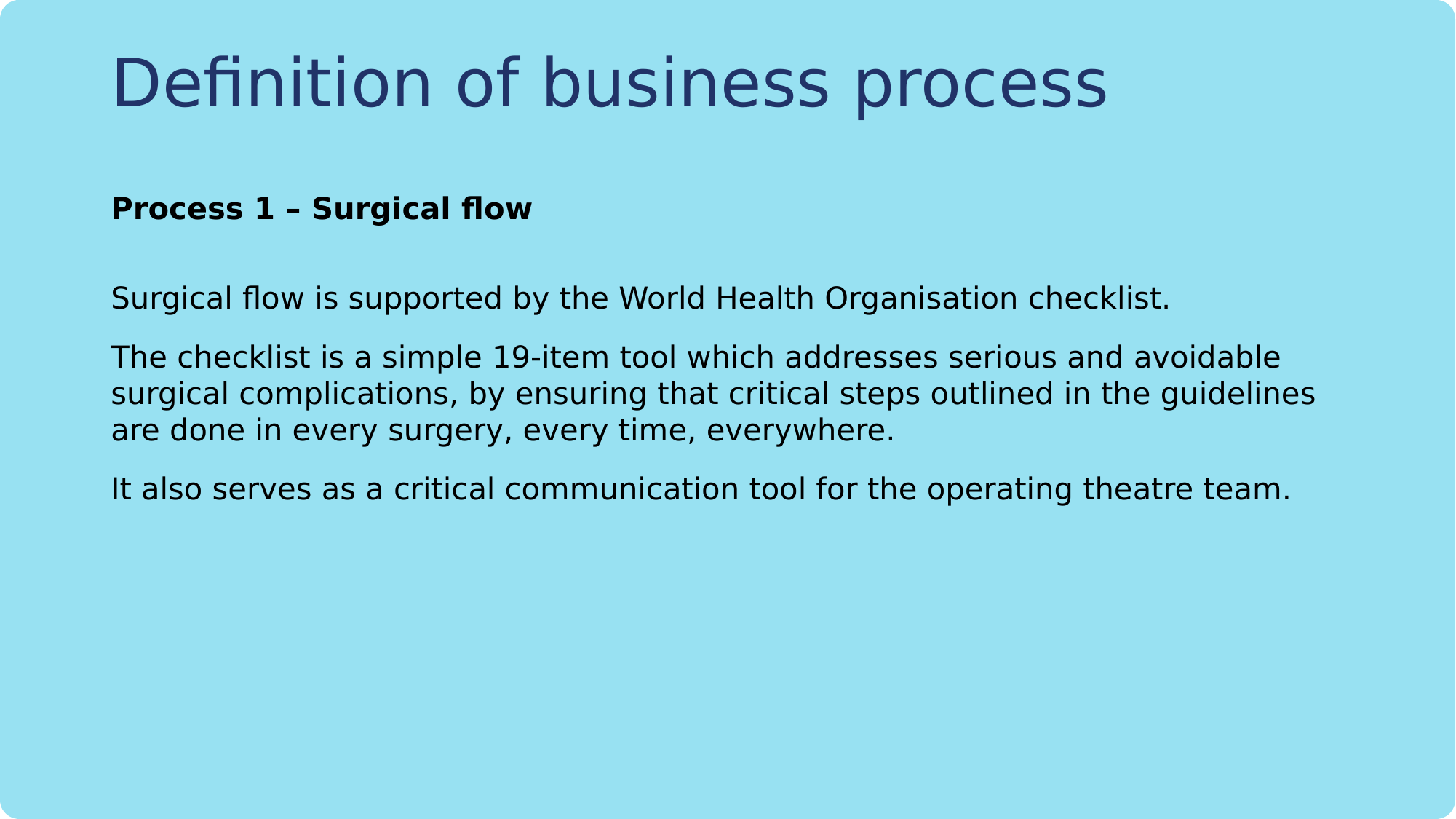

# Definition of business process
Process 1 – Surgical flow
Surgical flow is supported by the World Health Organisation checklist.
The checklist is a simple 19-item tool which addresses serious and avoidable surgical complications, by ensuring that critical steps outlined in the guidelines are done in every surgery, every time, everywhere.
It also serves as a critical communication tool for the operating theatre team.